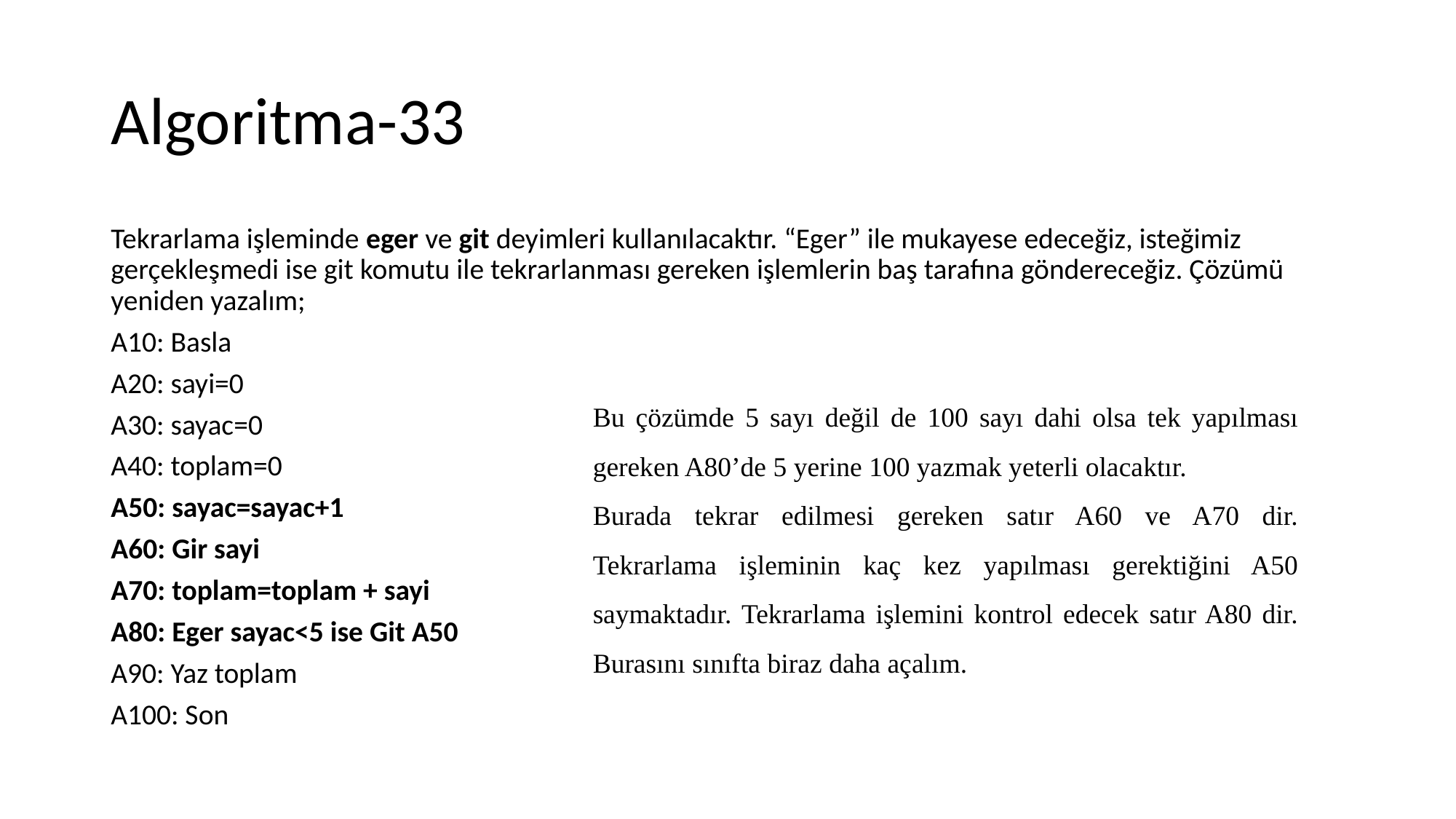

# Algoritma-33
Tekrarlama işleminde eger ve git deyimleri kullanılacaktır. “Eger” ile mukayese edeceğiz, isteğimiz gerçekleşmedi ise git komutu ile tekrarlanması gereken işlemlerin baş tarafına göndereceğiz. Çözümü yeniden yazalım;
A10: Basla
A20: sayi=0
A30: sayac=0
A40: toplam=0
A50: sayac=sayac+1
A60: Gir sayi
A70: toplam=toplam + sayi
A80: Eger sayac<5 ise Git A50
A90: Yaz toplam
A100: Son

Bu çözümde 5 sayı değil de 100 sayı dahi olsa tek yapılması gereken A80’de 5 yerine 100 yazmak yeterli olacaktır.
Burada tekrar edilmesi gereken satır A60 ve A70 dir. Tekrarlama işleminin kaç kez yapılması gerektiğini A50 saymaktadır. Tekrarlama işlemini kontrol edecek satır A80 dir. Burasını sınıfta biraz daha açalım.